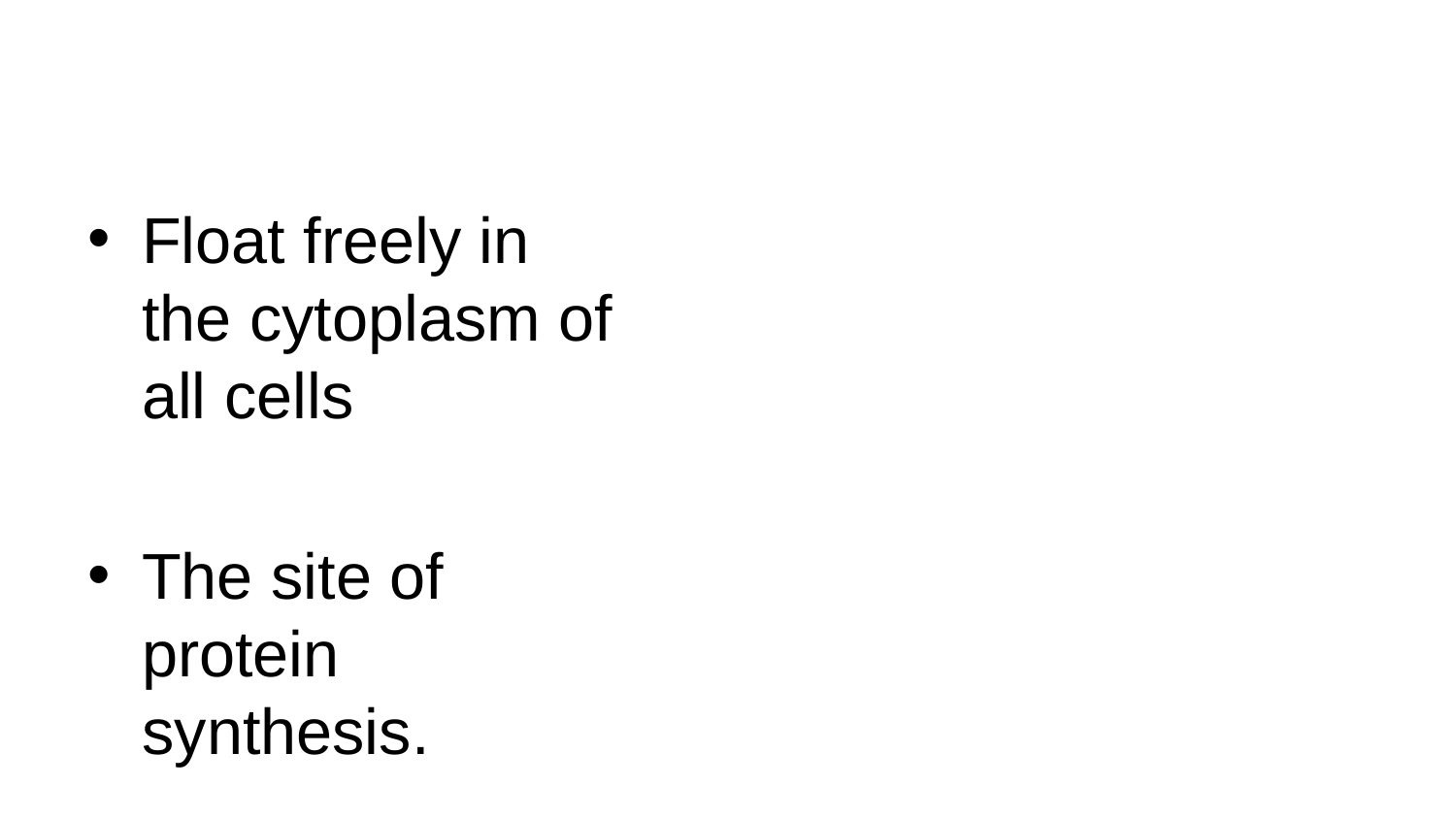

Float freely in the cytoplasm of all cells

The site of protein synthesis.